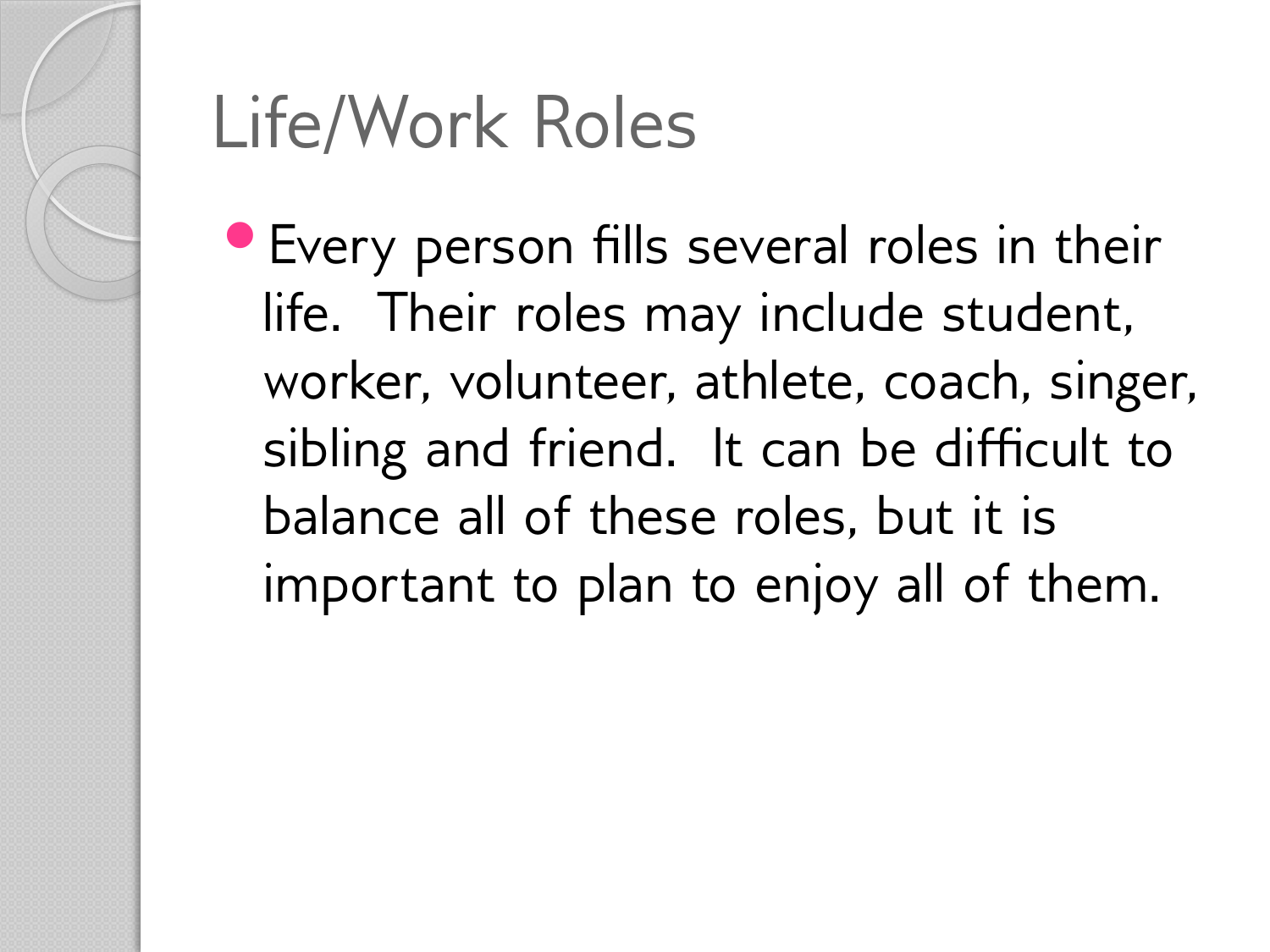

# Life/Work Roles
Every person fills several roles in their life.  Their roles may include student, worker, volunteer, athlete, coach, singer, sibling and friend.  It can be difficult to balance all of these roles, but it is important to plan to enjoy all of them.